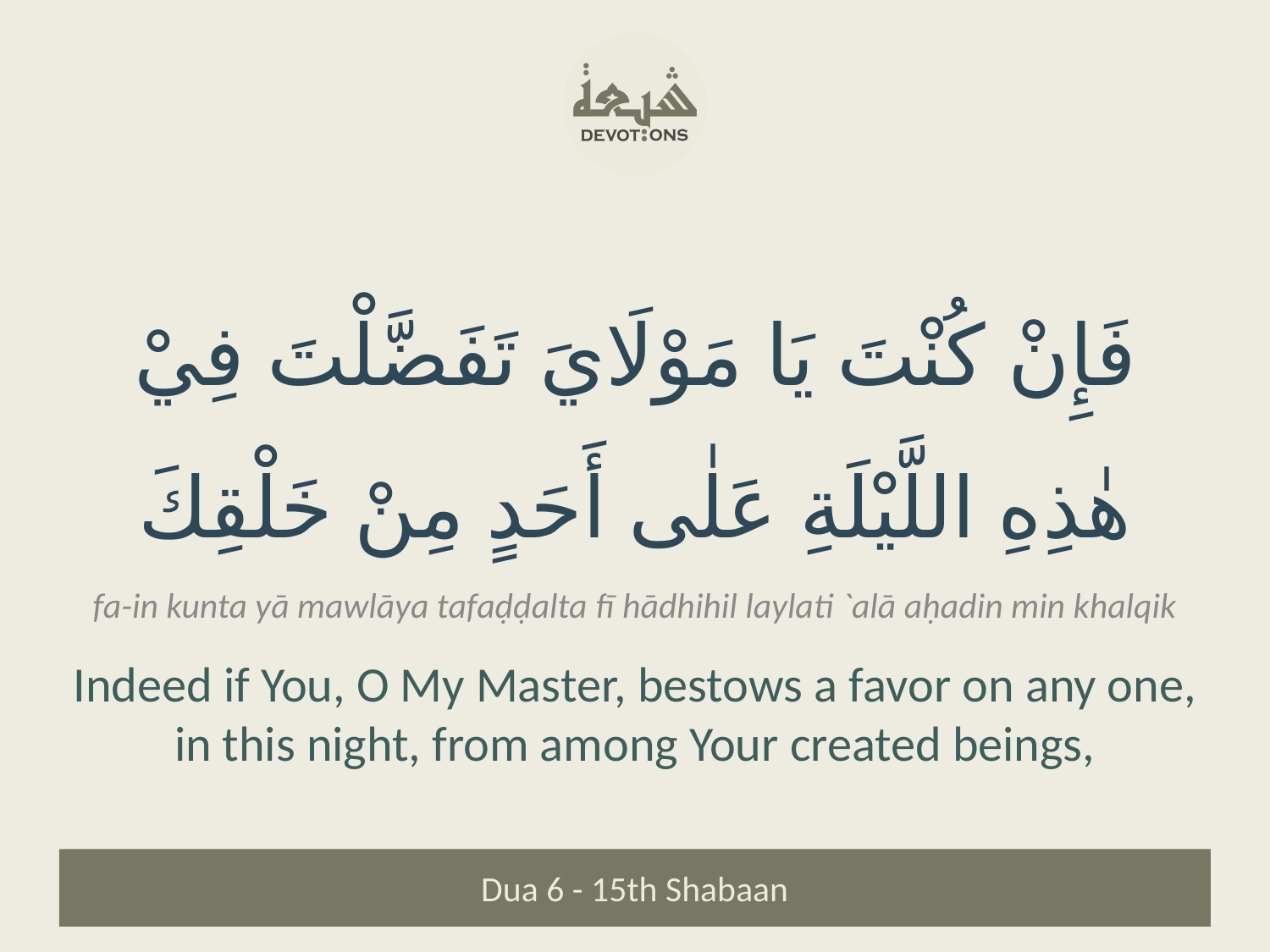

فَإِنْ كُنْتَ يَا مَوْلَايَ تَفَضَّلْتَ فِيْ هٰذِهِ اللَّيْلَةِ عَلٰى أَحَدٍ مِنْ خَلْقِكَ
fa-in kunta yā mawlāya tafaḍḍalta fī hādhihil laylati `alā aḥadin min khalqik
Indeed if You, O My Master, bestows a favor on any one, in this night, from among Your created beings,
Dua 6 - 15th Shabaan